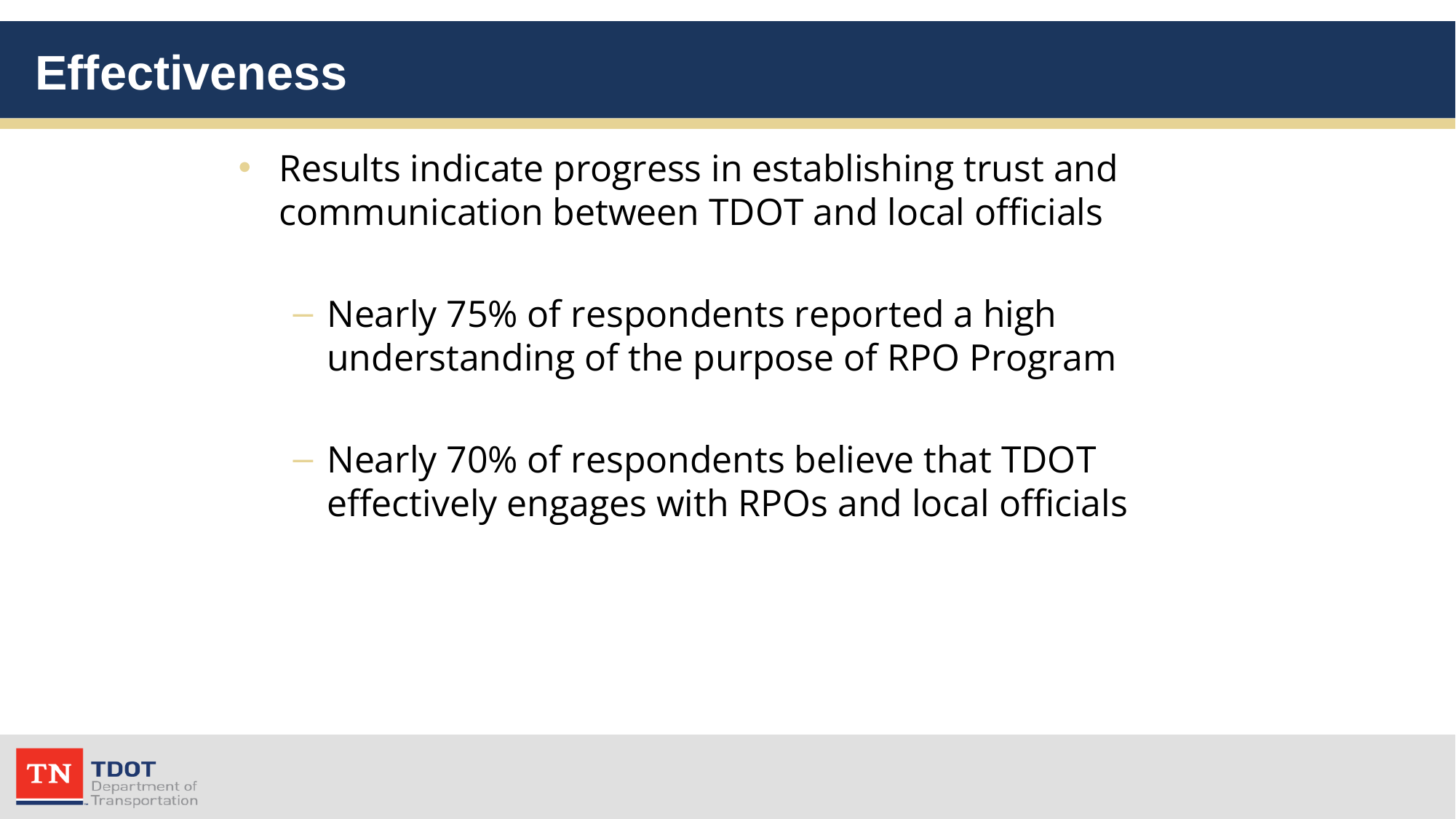

# Effectiveness
Results indicate progress in establishing trust and communication between TDOT and local officials

Nearly 75% of respondents reported a high understanding of the purpose of RPO Program

Nearly 70% of respondents believe that TDOT effectively engages with RPOs and local officials